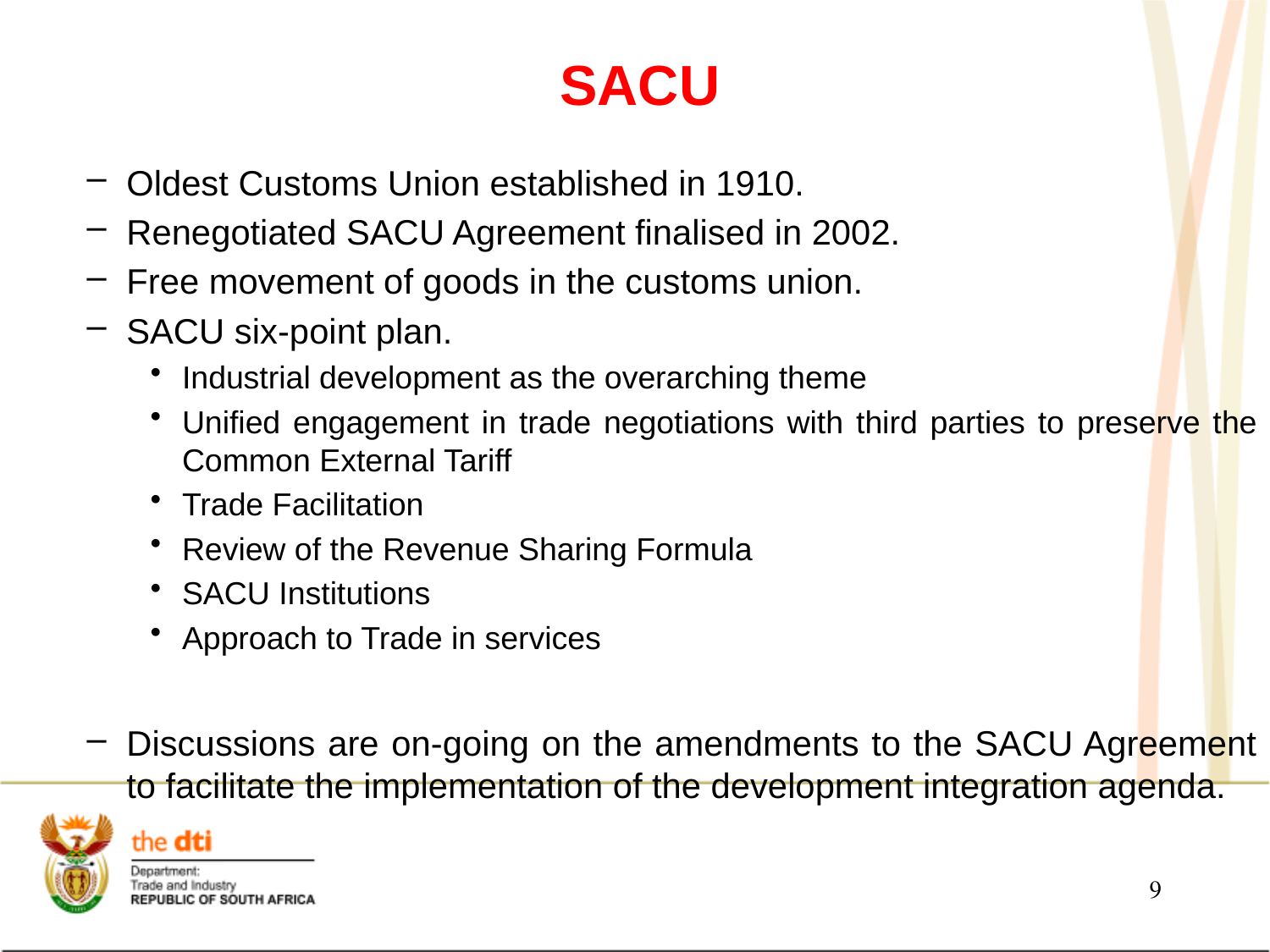

# SACU
Oldest Customs Union established in 1910.
Renegotiated SACU Agreement finalised in 2002.
Free movement of goods in the customs union.
SACU six-point plan.
Industrial development as the overarching theme
Unified engagement in trade negotiations with third parties to preserve the Common External Tariff
Trade Facilitation
Review of the Revenue Sharing Formula
SACU Institutions
Approach to Trade in services

Discussions are on-going on the amendments to the SACU Agreement to facilitate the implementation of the development integration agenda.

9